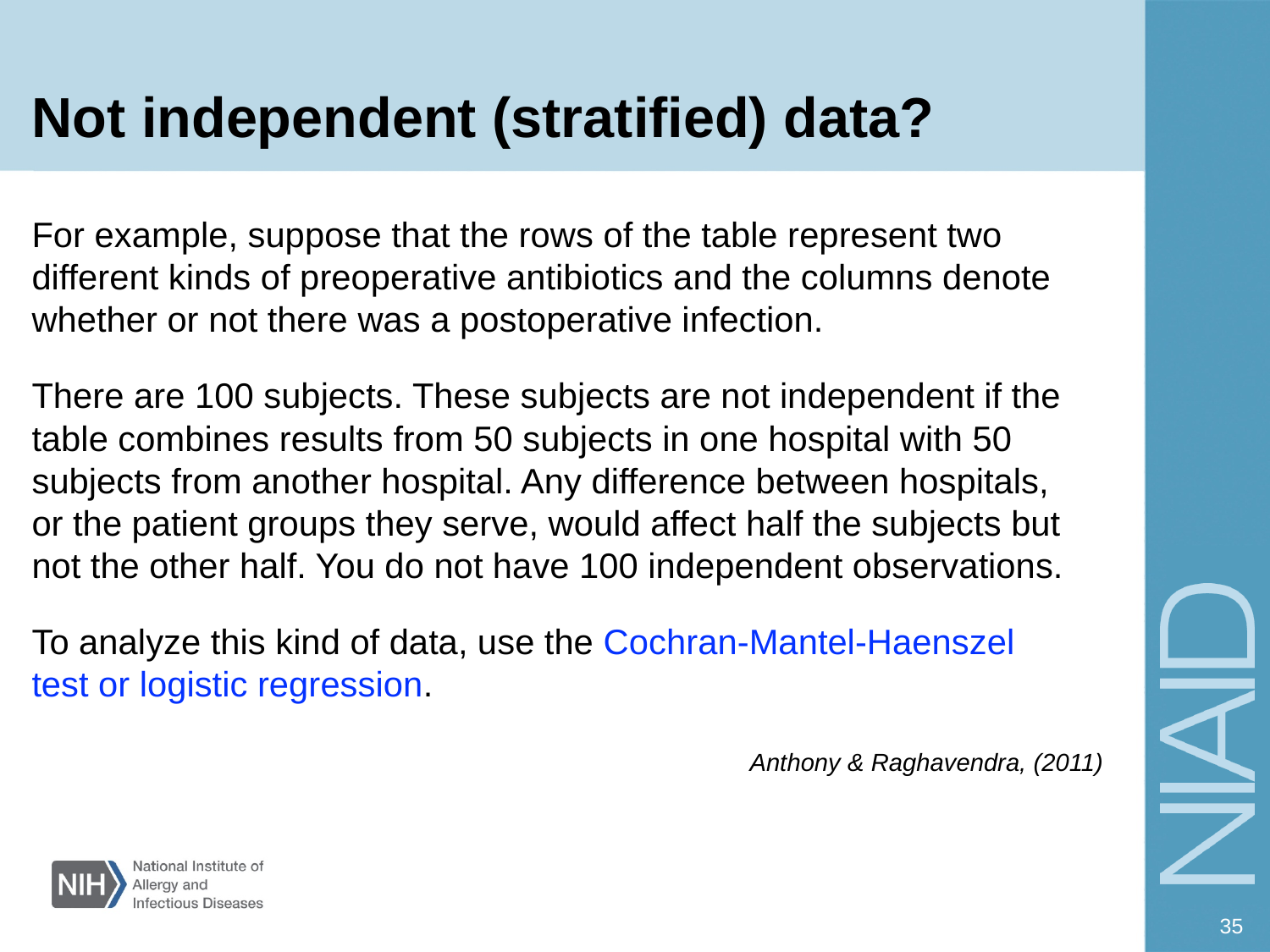

# Not independent (stratified) data?
For example, suppose that the rows of the table represent two different kinds of preoperative antibiotics and the columns denote whether or not there was a postoperative infection.

There are 100 subjects. These subjects are not independent if the table combines results from 50 subjects in one hospital with 50 subjects from another hospital. Any difference between hospitals, or the patient groups they serve, would affect half the subjects but not the other half. You do not have 100 independent observations.

To analyze this kind of data, use the Cochran-Mantel-Haenszel test or logistic regression.
Anthony & Raghavendra, (2011)
35